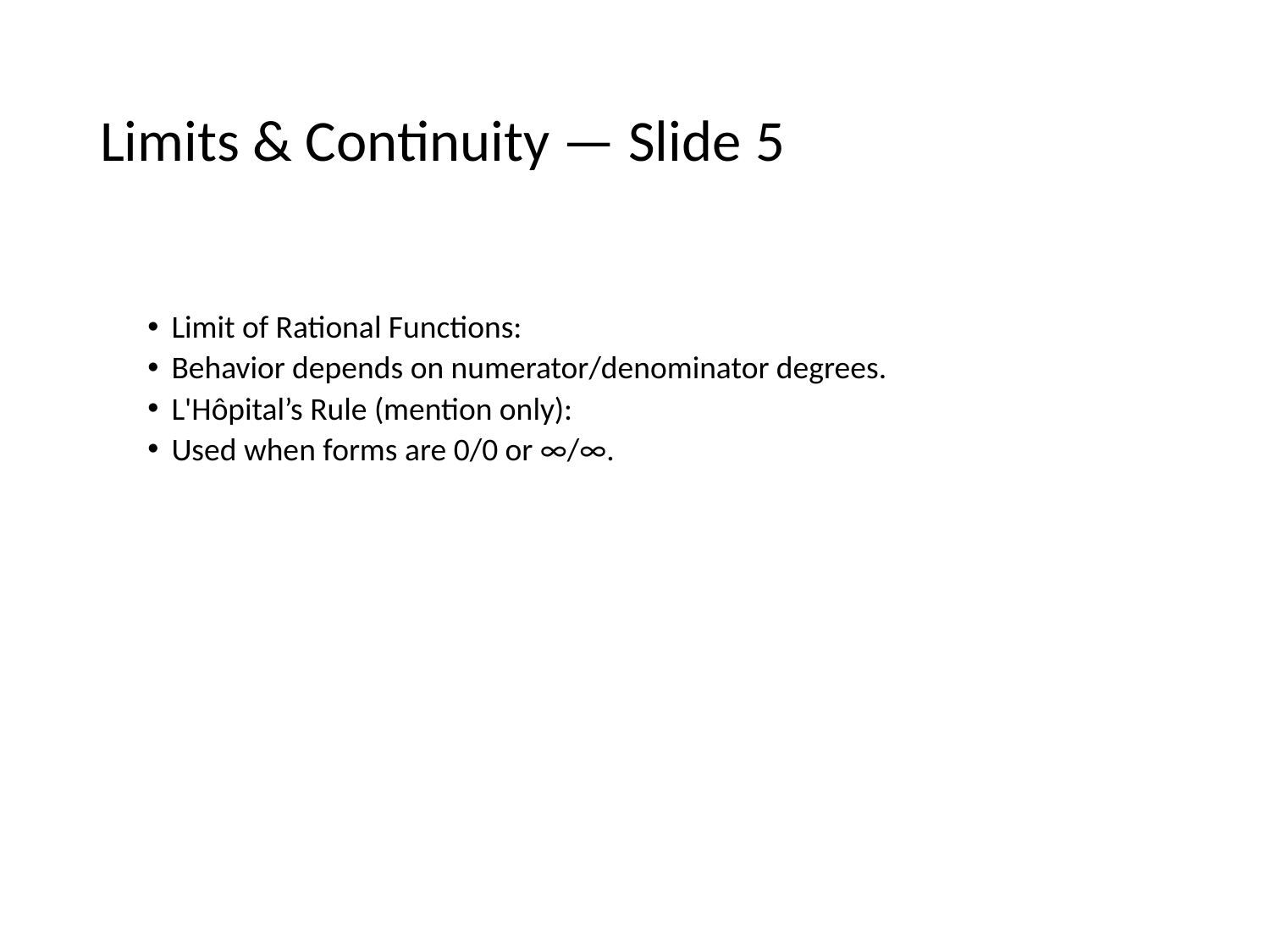

# Limits & Continuity — Slide 5

Limit of Rational Functions:
Behavior depends on numerator/denominator degrees.
L'Hôpital’s Rule (mention only):
Used when forms are 0/0 or ∞/∞.